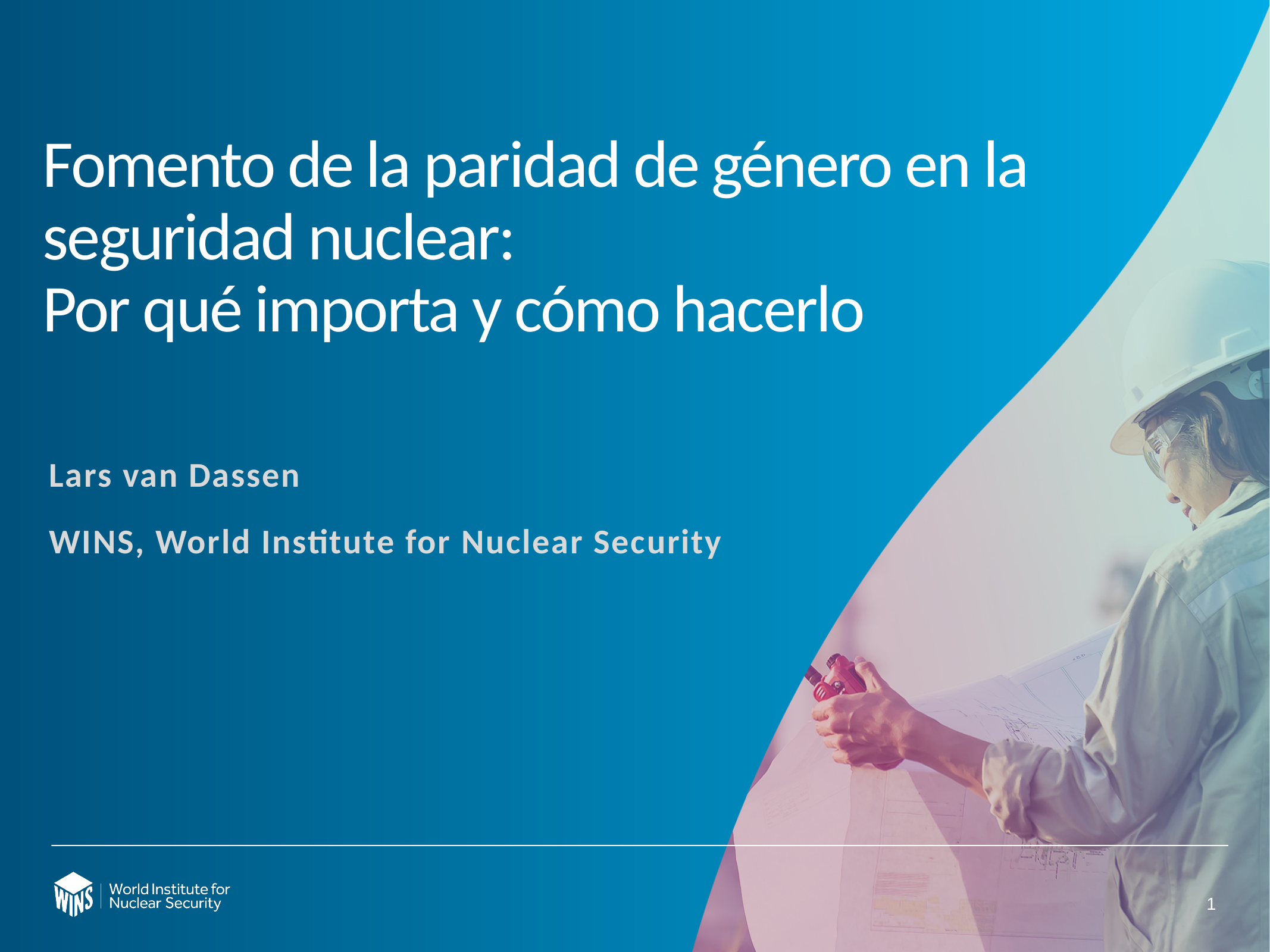

# Fomento de la paridad de género en la seguridad nuclear: Por qué importa y cómo hacerlo
Lars van Dassen

WINS, World Institute for Nuclear Security
1